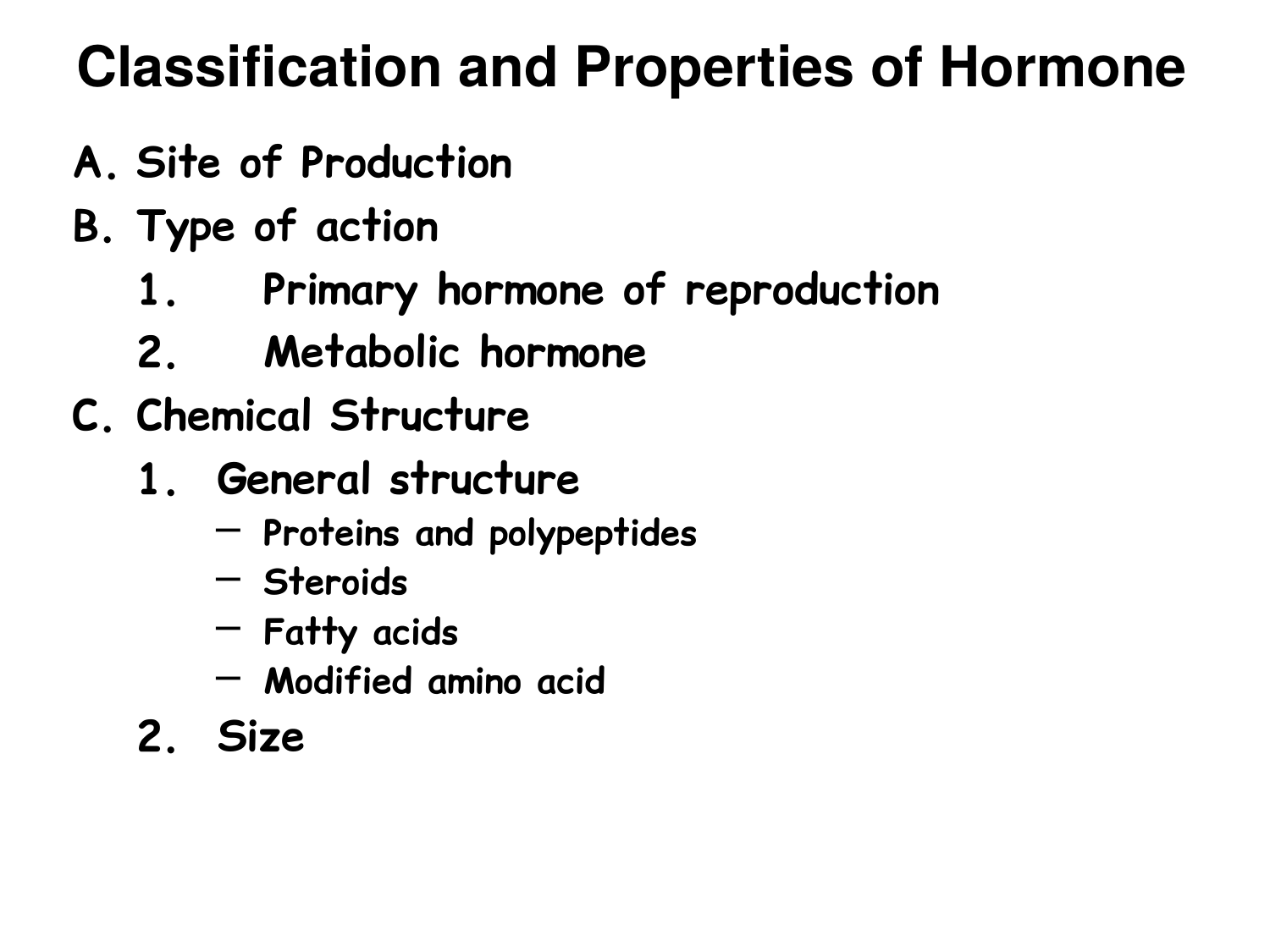

# Classification and Properties of Hormone
A.	Site of Production
B.	Type of action
	1.	Primary hormone of reproduction
	2.	Metabolic hormone
C.	Chemical Structure
	1.  General structure
Proteins and polypeptides
Steroids
Fatty acids
Modified amino acid
	2.  Size